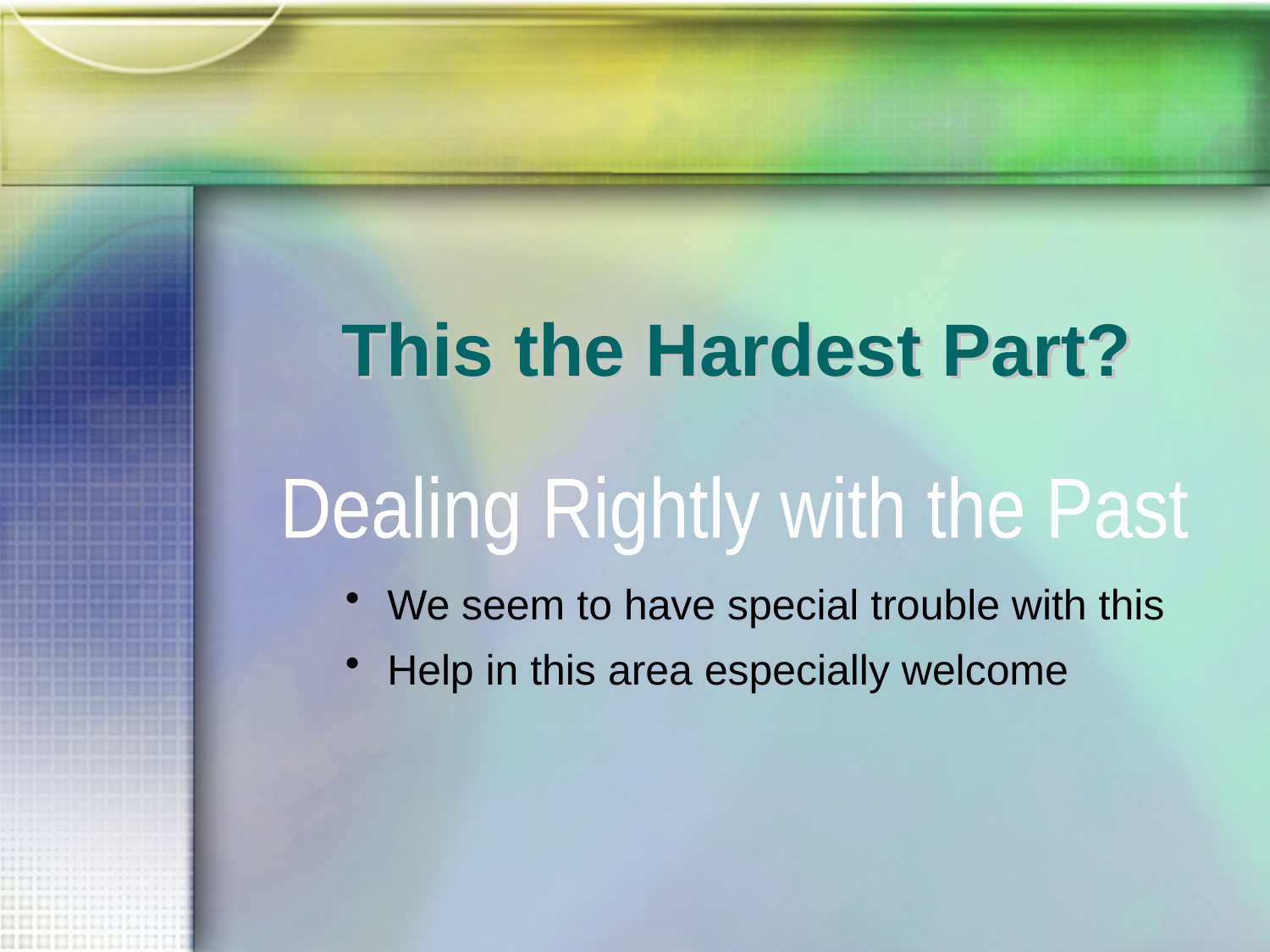

# This the Hardest Part?
Dealing Rightly with the Past
 We seem to have special trouble with this
 Help in this area especially welcome